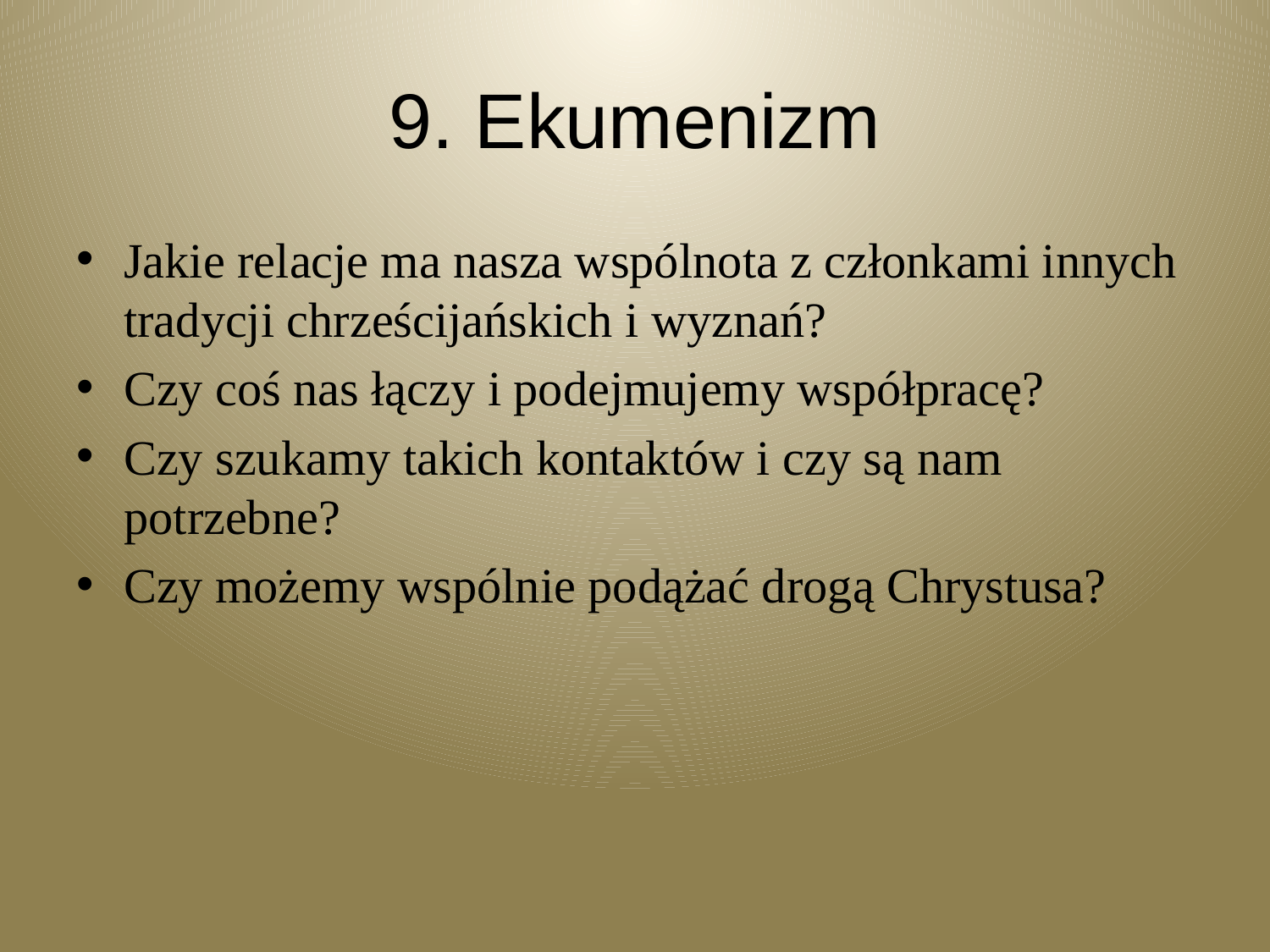

# 9. Ekumenizm
Jakie relacje ma nasza wspólnota z członkami innych tradycji chrześcijańskich i wyznań?
Czy coś nas łączy i podejmujemy współpracę?
Czy szukamy takich kontaktów i czy są nam potrzebne?
Czy możemy wspólnie podążać drogą Chrystusa?